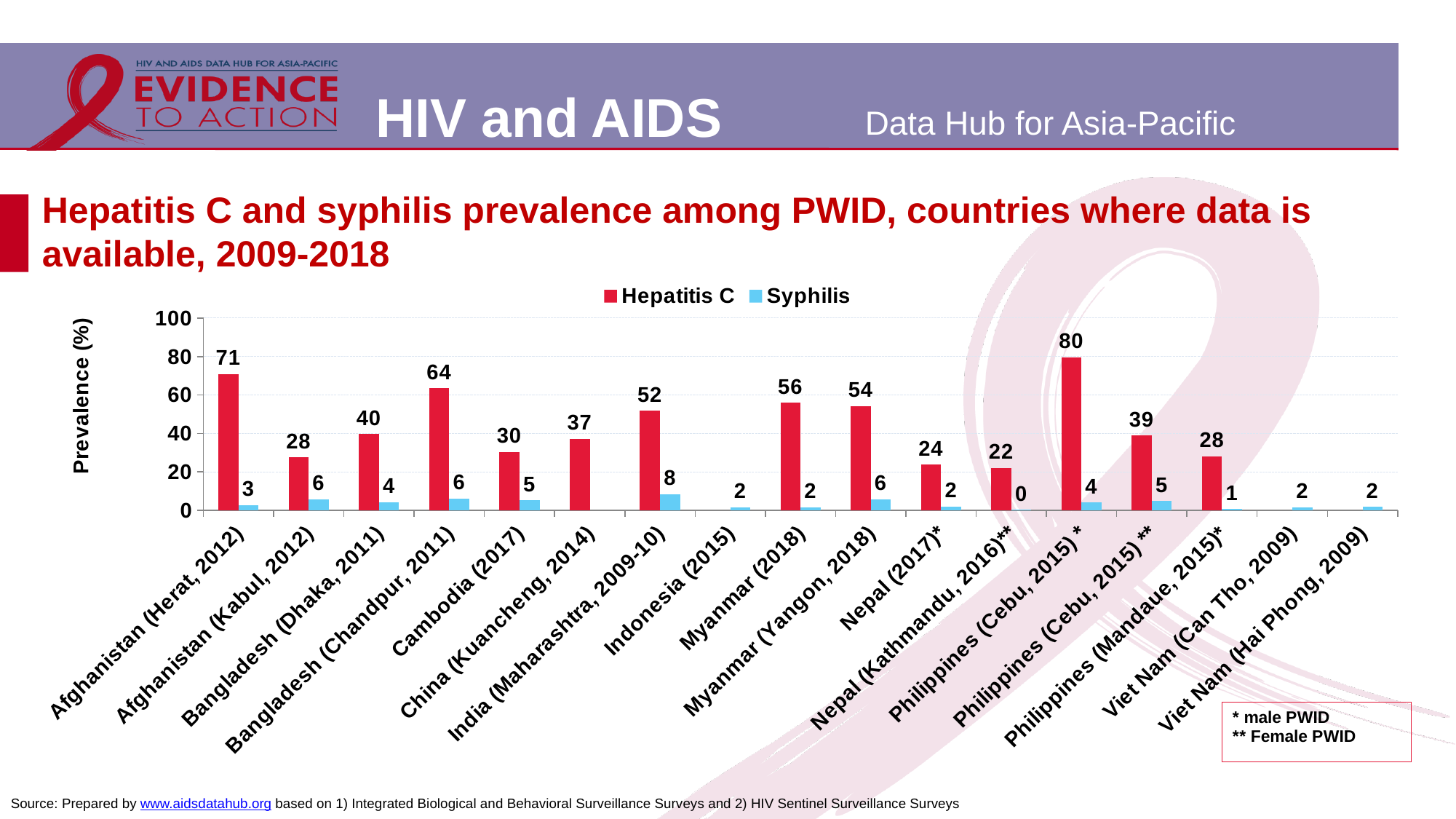

# Hepatitis C and syphilis prevalence among PWID, countries where data is available, 2009-2018

### Chart

| Category | Hepatitis C | Syphilis |
|---|---|---|
| Afghanistan (Herat, 2012) | 70.8 | 2.7 |
| Afghanistan (Kabul, 2012) | 27.6 | 5.7 |
| Bangladesh (Dhaka, 2011) | 39.6 | 4.3 |
| Bangladesh (Chandpur, 2011) | 63.5 | 6.1 |
| Cambodia (2017) | 30.4 | 5.2 |
| China (Kuancheng, 2014) | 37.1 | None |
| India (Maharashtra, 2009-10) | 51.7 | 8.3 |
| Indonesia (2015) | None | 1.5 |
| Myanmar (2018) | 56.0 | 1.5 |
| Myanmar (Yangon, 2018) | 54.3 | 5.7 |
| Nepal (2017)* | 23.7 | 2.0 |
| Nepal (Kathmandu, 2016)** | 22.0 | 0.3 |
| Philippines (Cebu, 2015) * | 79.6 | 4.08 |
| Philippines (Cebu, 2015) ** | 38.83 | 4.85 |
| Philippines (Mandaue, 2015)* | 28.05 | 0.64 |
| Viet Nam (Can Tho, 2009) | None | 1.5 |
| Viet Nam (Hai Phong, 2009) | None | 1.7 |
Source: Prepared by www.aidsdatahub.org based on 1) Integrated Biological and Behavioral Surveillance Surveys and 2) HIV Sentinel Surveillance Surveys